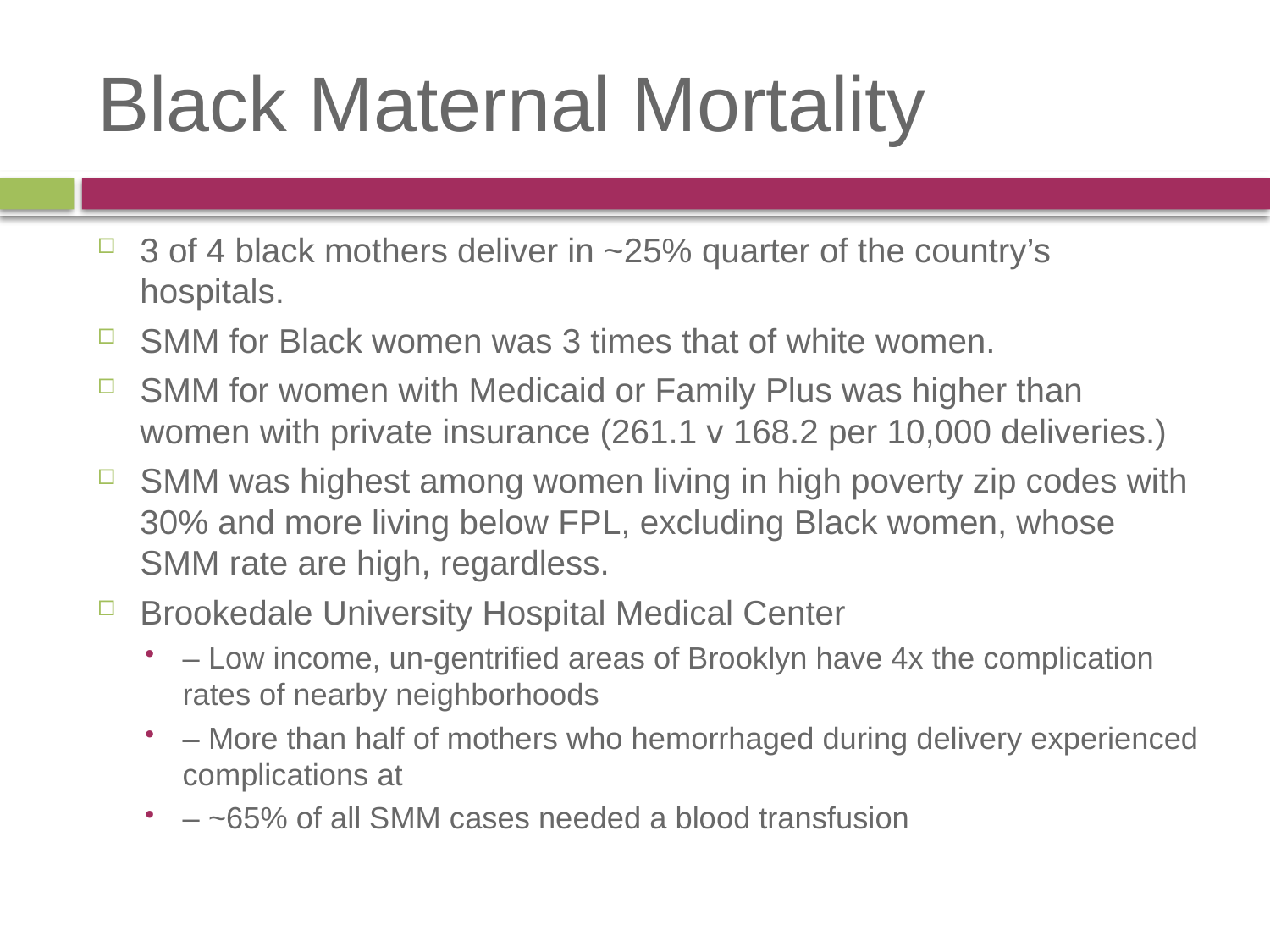

# Black Maternal Mortality
3 of 4 black mothers deliver in ~25% quarter of the country’s hospitals.
SMM for Black women was 3 times that of white women.
SMM for women with Medicaid or Family Plus was higher than women with private insurance (261.1 v 168.2 per 10,000 deliveries.)
SMM was highest among women living in high poverty zip codes with 30% and more living below FPL, excluding Black women, whose SMM rate are high, regardless.
Brookedale University Hospital Medical Center
– Low income, un-gentrified areas of Brooklyn have 4x the complication rates of nearby neighborhoods
– More than half of mothers who hemorrhaged during delivery experienced complications at
– ~65% of all SMM cases needed a blood transfusion